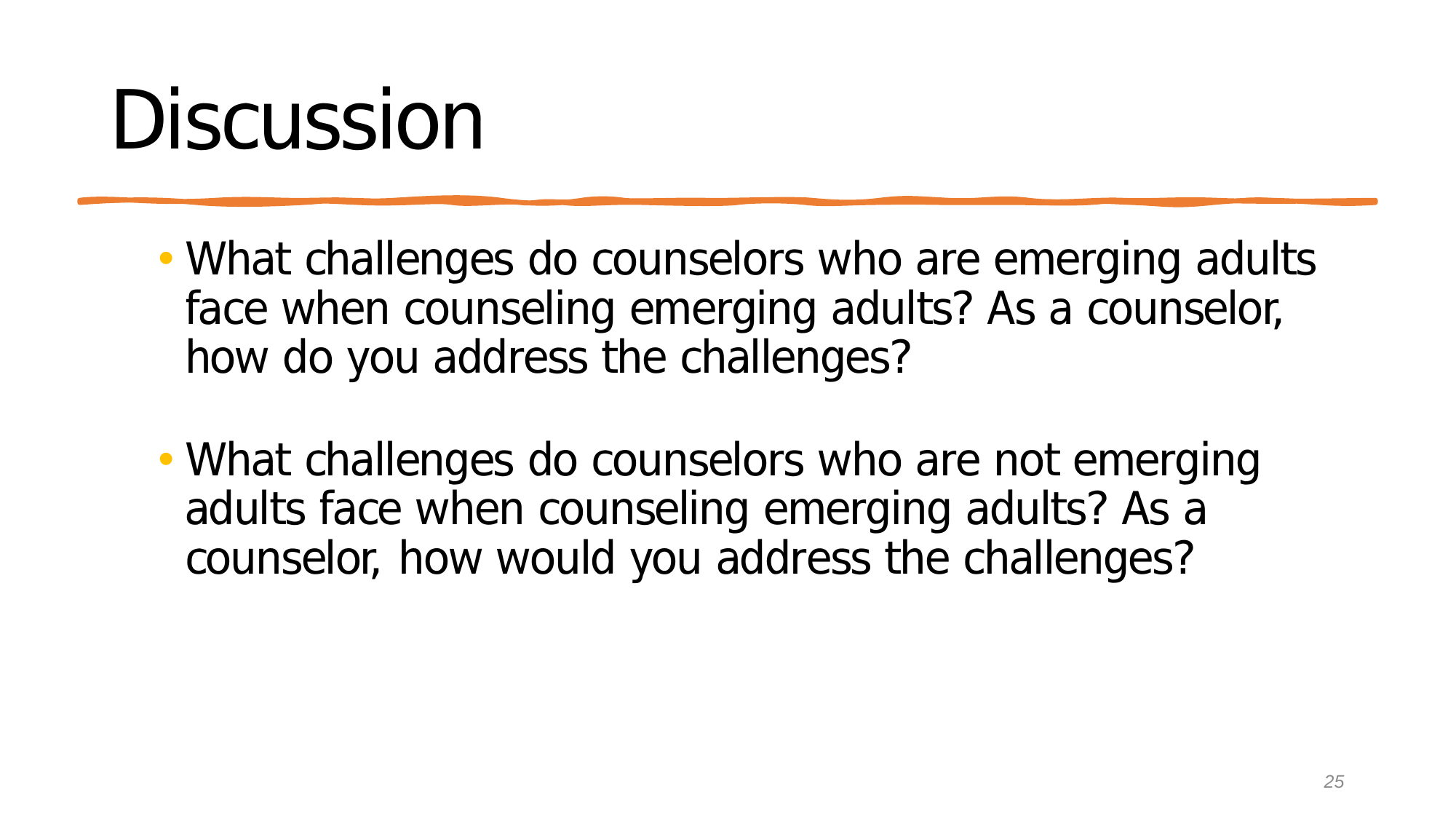

# Discussion

What challenges do counselors who are emerging adults face when counseling emerging adults? As a counselor, how do you address the challenges?

What challenges do counselors who are not emerging adults face when counseling emerging adults? As a counselor, how would you address the challenges?

25